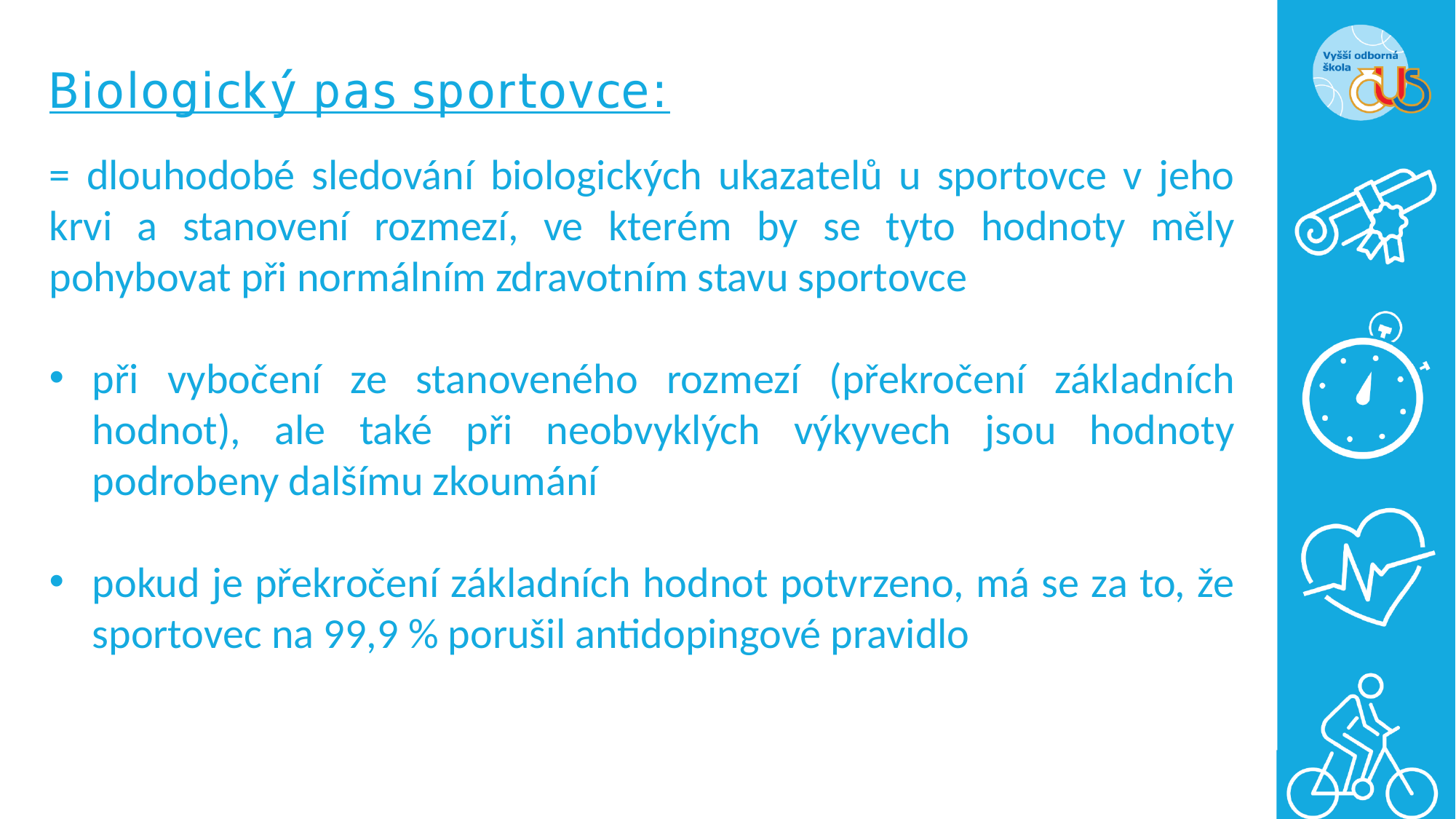

# Biologický pas sportovce:
= dlouhodobé sledování biologických ukazatelů u sportovce v jeho krvi a stanovení rozmezí, ve kterém by se tyto hodnoty měly pohybovat při normálním zdravotním stavu sportovce

při vybočení ze stanoveného rozmezí (překročení základních hodnot), ale také při neobvyklých výkyvech jsou hodnoty podrobeny dalšímu zkoumání

pokud je překročení základních hodnot potvrzeno, má se za to, že sportovec na 99,9 % porušil antidopingové pravidlo